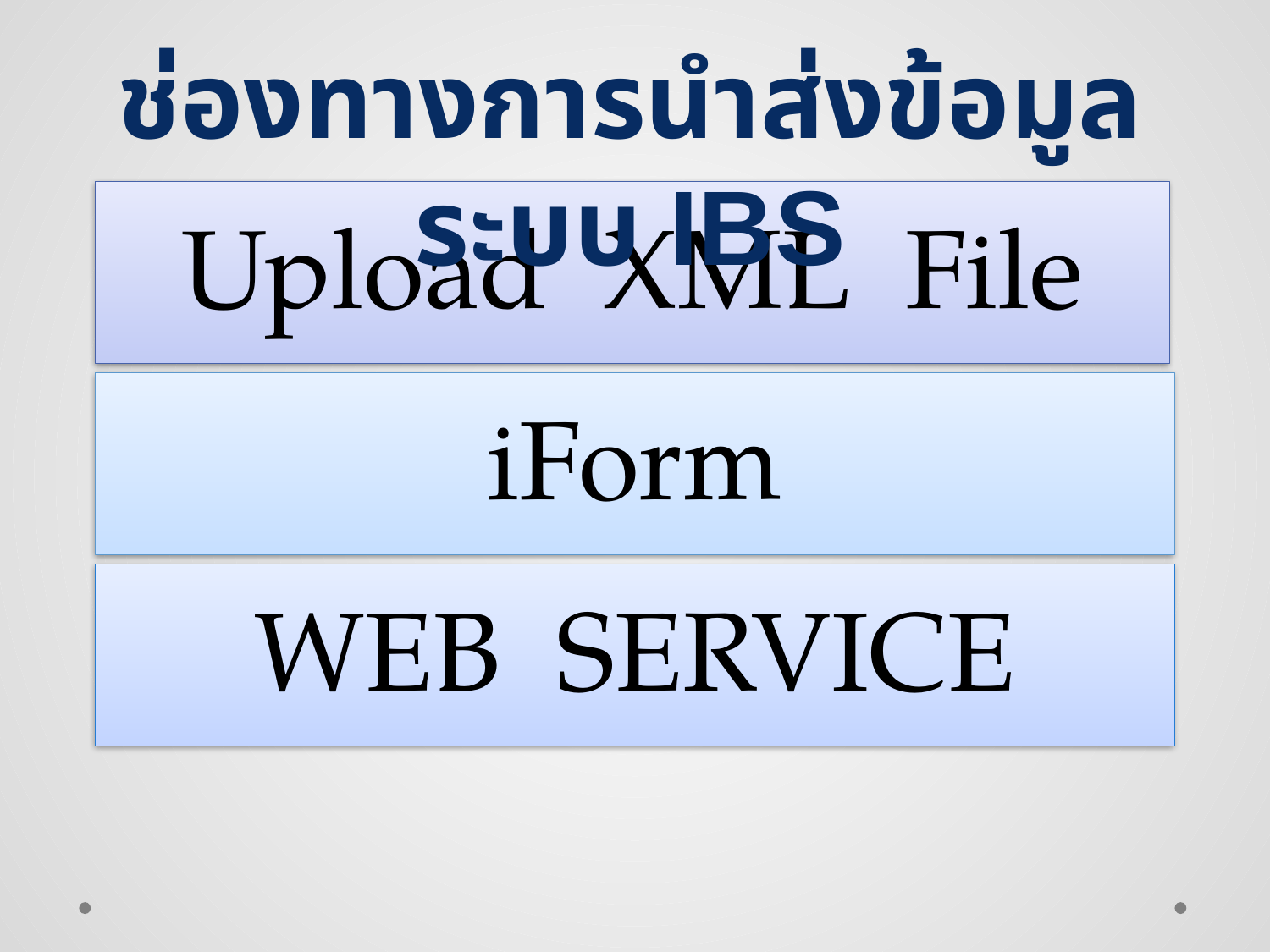

ช่องทางการนำส่งข้อมูล ระบบ IBS
WEB  SERVICE
iForm
Upload  XML  File